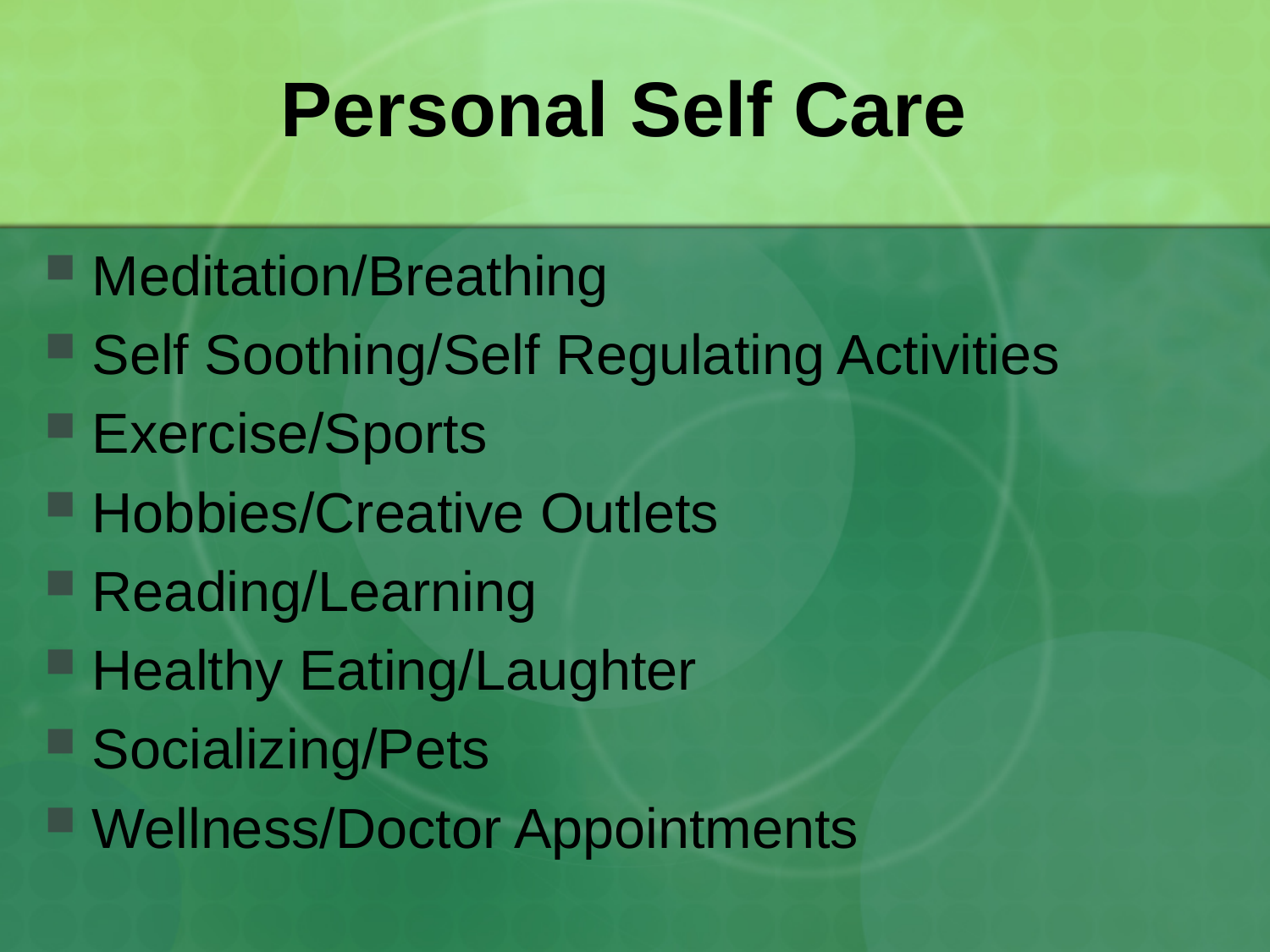

# Personal Self Care
Meditation/Breathing
Self Soothing/Self Regulating Activities
Exercise/Sports
Hobbies/Creative Outlets
Reading/Learning
Healthy Eating/Laughter
Socializing/Pets
Wellness/Doctor Appointments